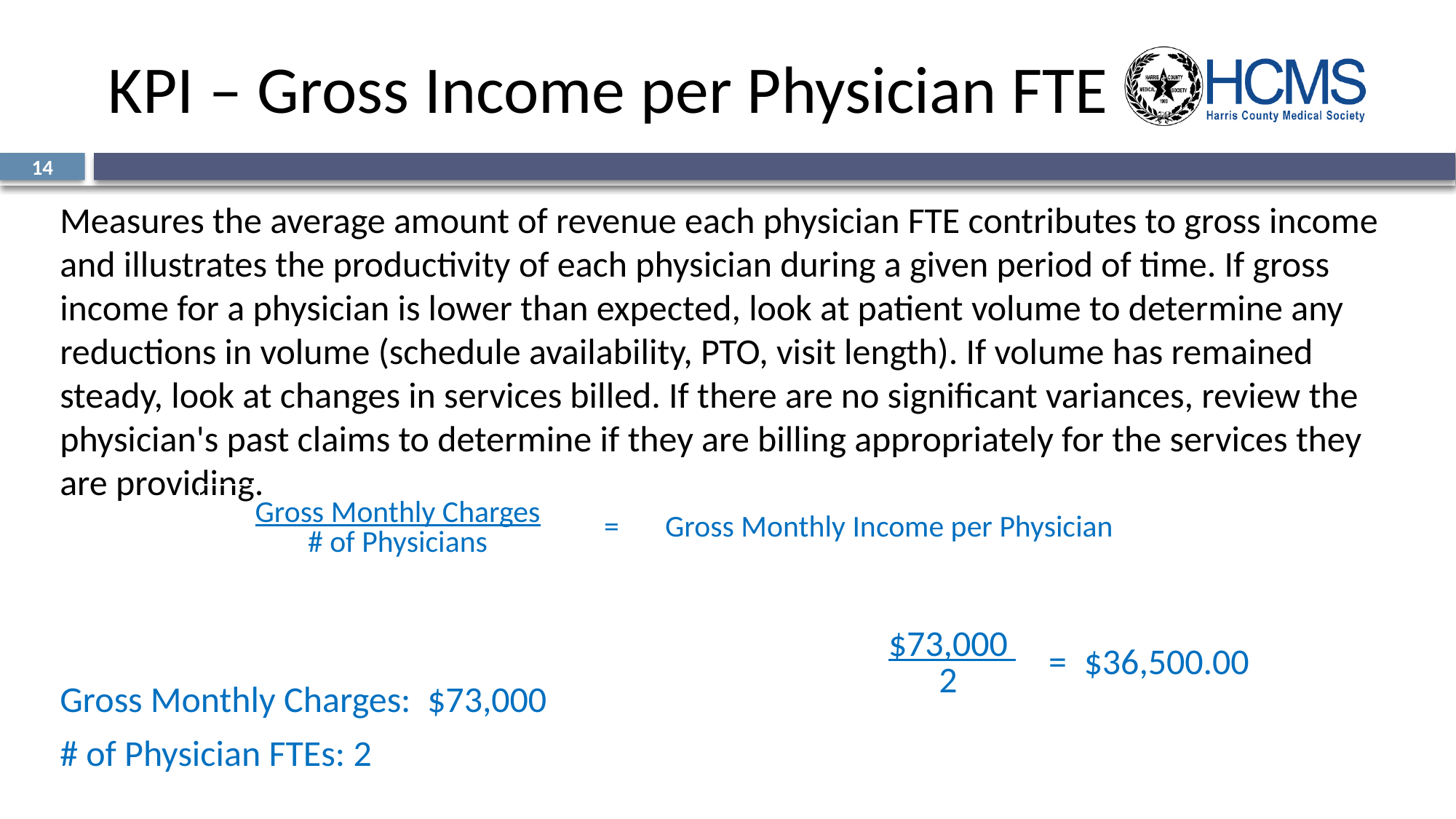

# KPI – Gross Income per Physician FTE
14
Measures the average amount of revenue each physician FTE contributes to gross income and illustrates the productivity of each physician during a given period of time. If gross income for a physician is lower than expected, look at patient volume to determine any reductions in volume (schedule availability, PTO, visit length). If volume has remained steady, look at changes in services billed. If there are no significant variances, review the physician's past claims to determine if they are billing appropriately for the services they are providing.

Gross Monthly Charges:  $73,000
# of Physician FTEs: 2

| Gross Monthly Charges # of Physicians | = | Gross Monthly Income per Physician |
| --- | --- | --- |
| $73,000 2 | = | $36,500.00 |
| --- | --- | --- |